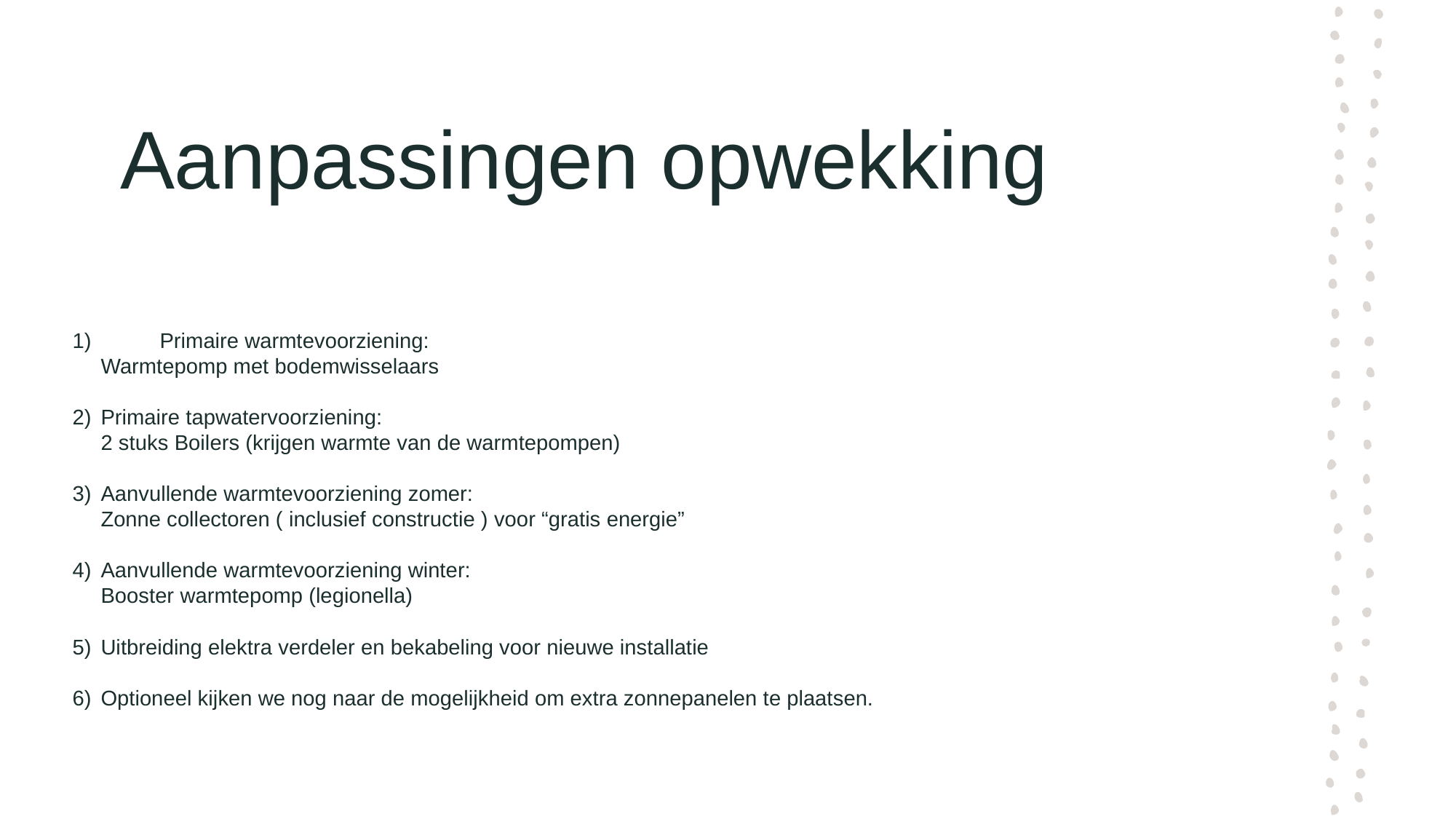

# Aanpassingen opwekking

Primaire warmtevoorziening:
			Warmtepomp met bodemwisselaars

2)	Primaire tapwatervoorziening:
			2 stuks Boilers (krijgen warmte van de warmtepompen)

3) 	Aanvullende warmtevoorziening zomer:
			Zonne collectoren ( inclusief constructie ) voor “gratis energie”

4) 	Aanvullende warmtevoorziening winter:
			Booster warmtepomp (legionella)

5)	Uitbreiding elektra verdeler en bekabeling voor nieuwe installatie

6)	Optioneel kijken we nog naar de mogelijkheid om extra zonnepanelen te plaatsen.